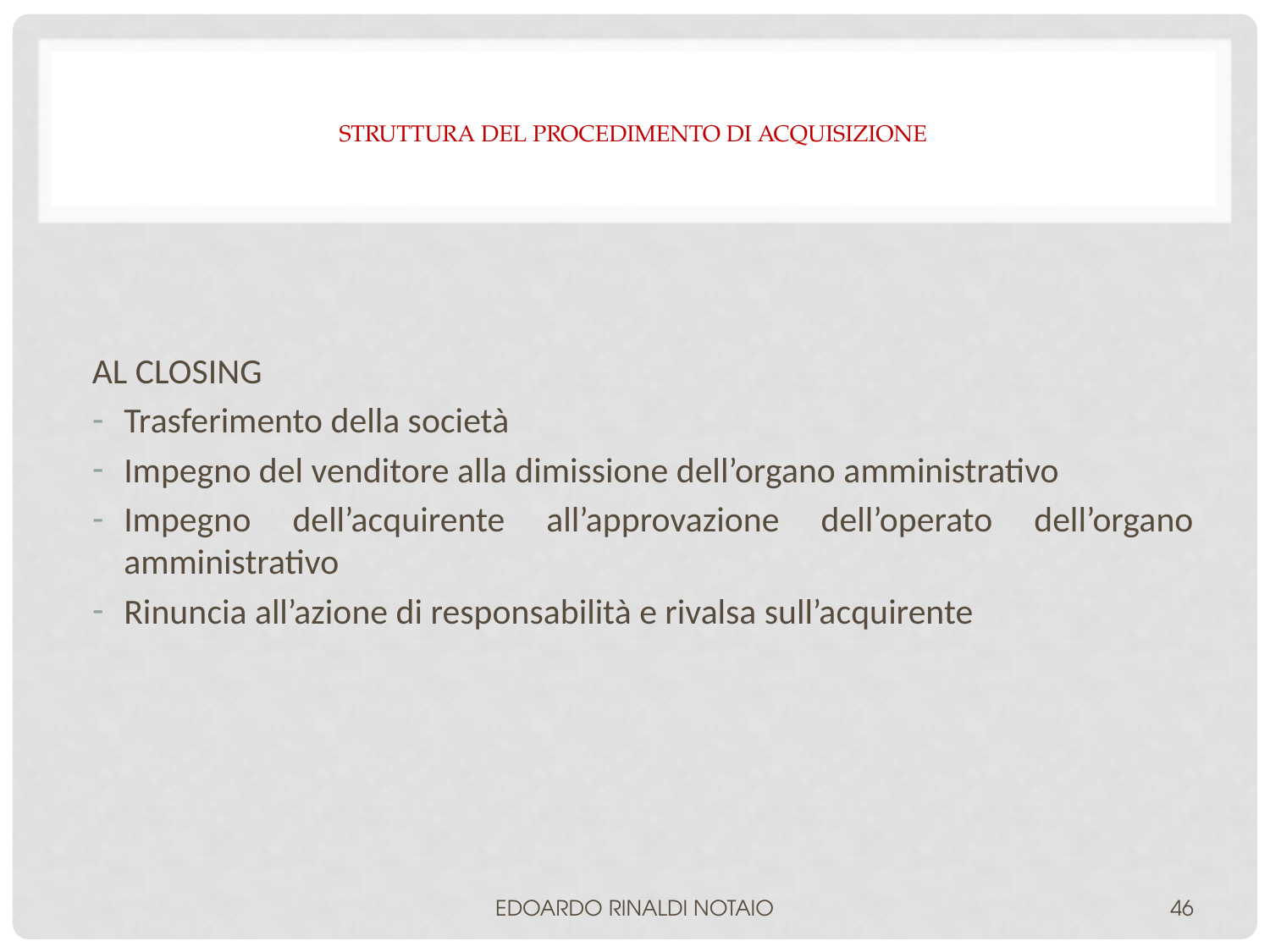

# STRUTTURA DEL PROCEDIMENTO DI ACQUISIZIONE

AL CLOSING
Trasferimento della società
Impegno del venditore alla dimissione dell’organo amministrativo
Impegno dell’acquirente all’approvazione dell’operato dell’organo amministrativo
Rinuncia all’azione di responsabilità e rivalsa sull’acquirente

EDOARDO RINALDI NOTAIO
46